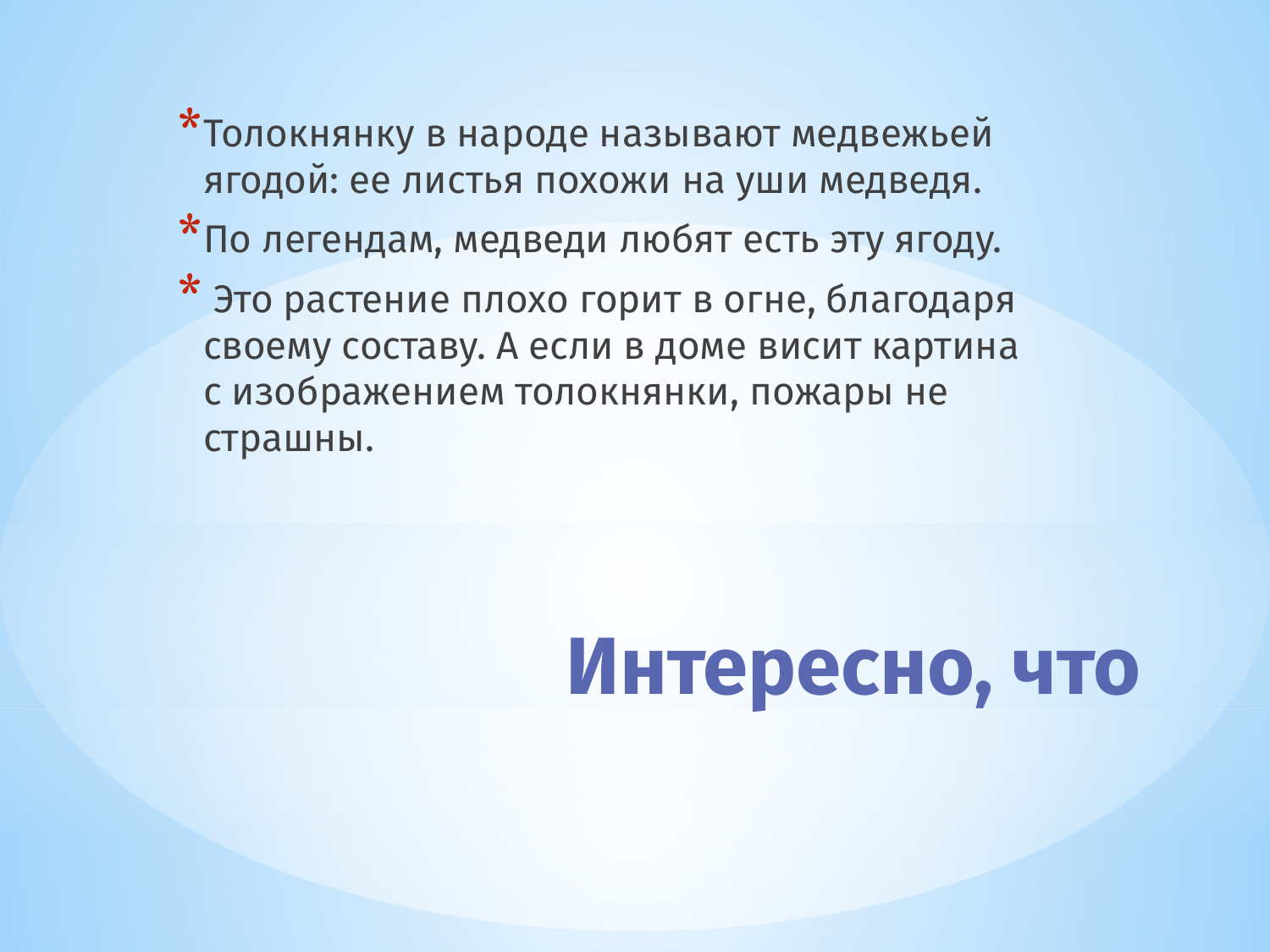

Толокнянку в народе называют медвежьей ягодой: ее листья похожи на уши медведя.
По легендам, медведи любят есть эту ягоду.
 Это растение плохо горит в огне, благодаря своему составу. А если в доме висит картина с изображением толокнянки, пожары не страшны.
# Интересно, что